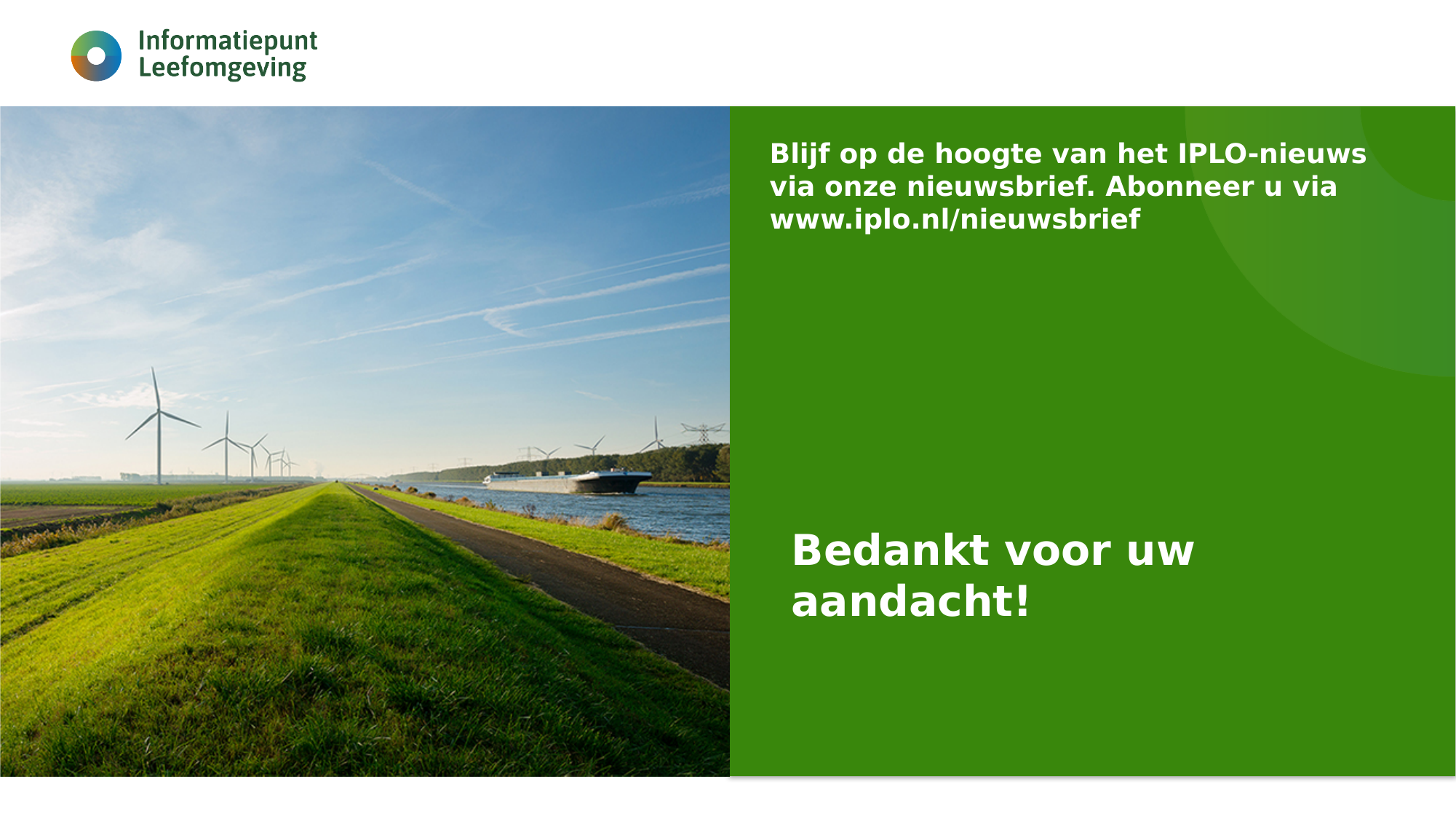

# Blijf op de hoogte van het IPLO-nieuws via onze nieuwsbrief. Abonneer u via www.iplo.nl/nieuwsbrief
Bedankt voor uw aandacht!